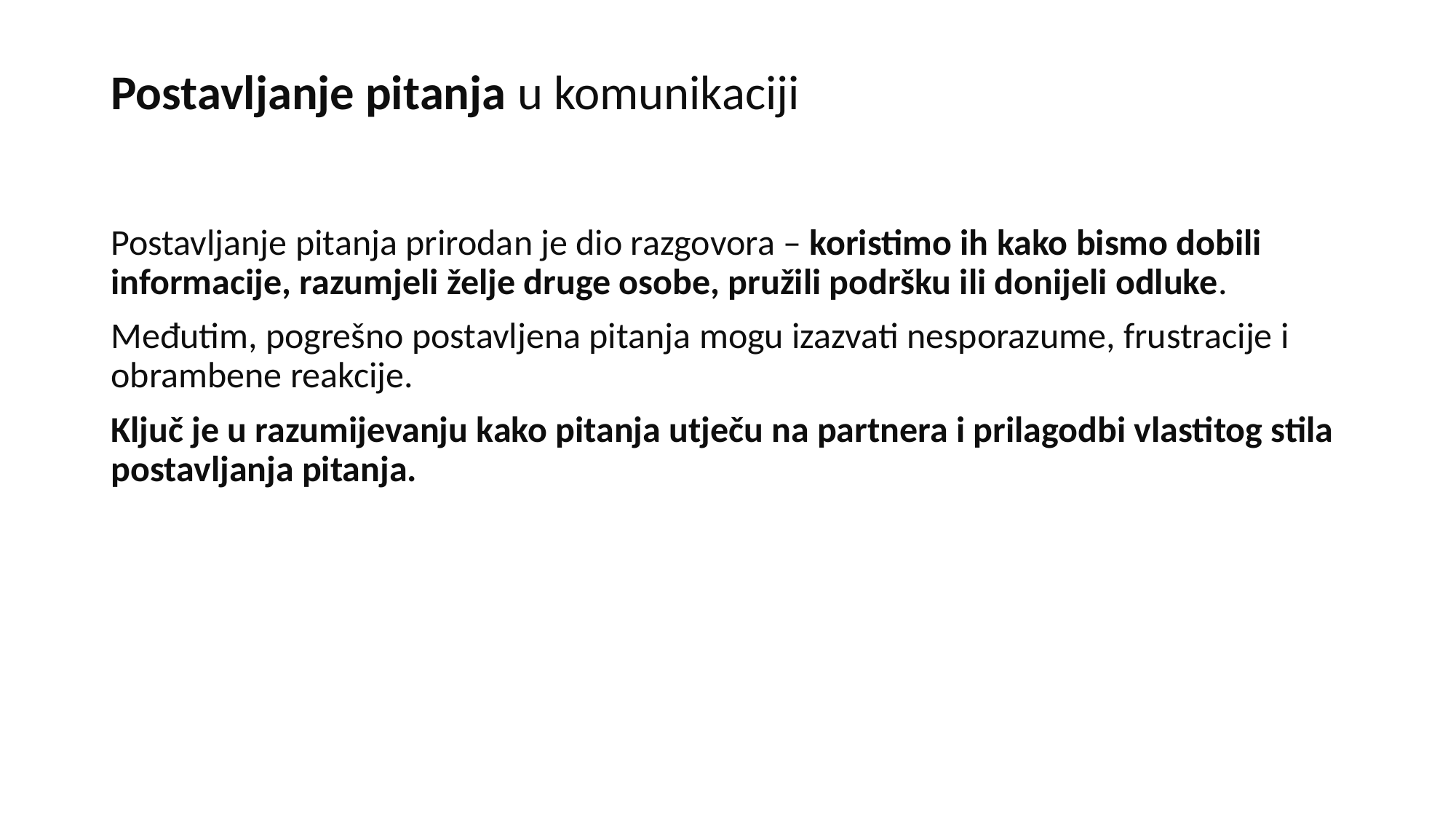

# Postavljanje pitanja u komunikaciji
Postavljanje pitanja prirodan je dio razgovora – koristimo ih kako bismo dobili informacije, razumjeli želje druge osobe, pružili podršku ili donijeli odluke.
Međutim, pogrešno postavljena pitanja mogu izazvati nesporazume, frustracije i obrambene reakcije.
Ključ je u razumijevanju kako pitanja utječu na partnera i prilagodbi vlastitog stila postavljanja pitanja.